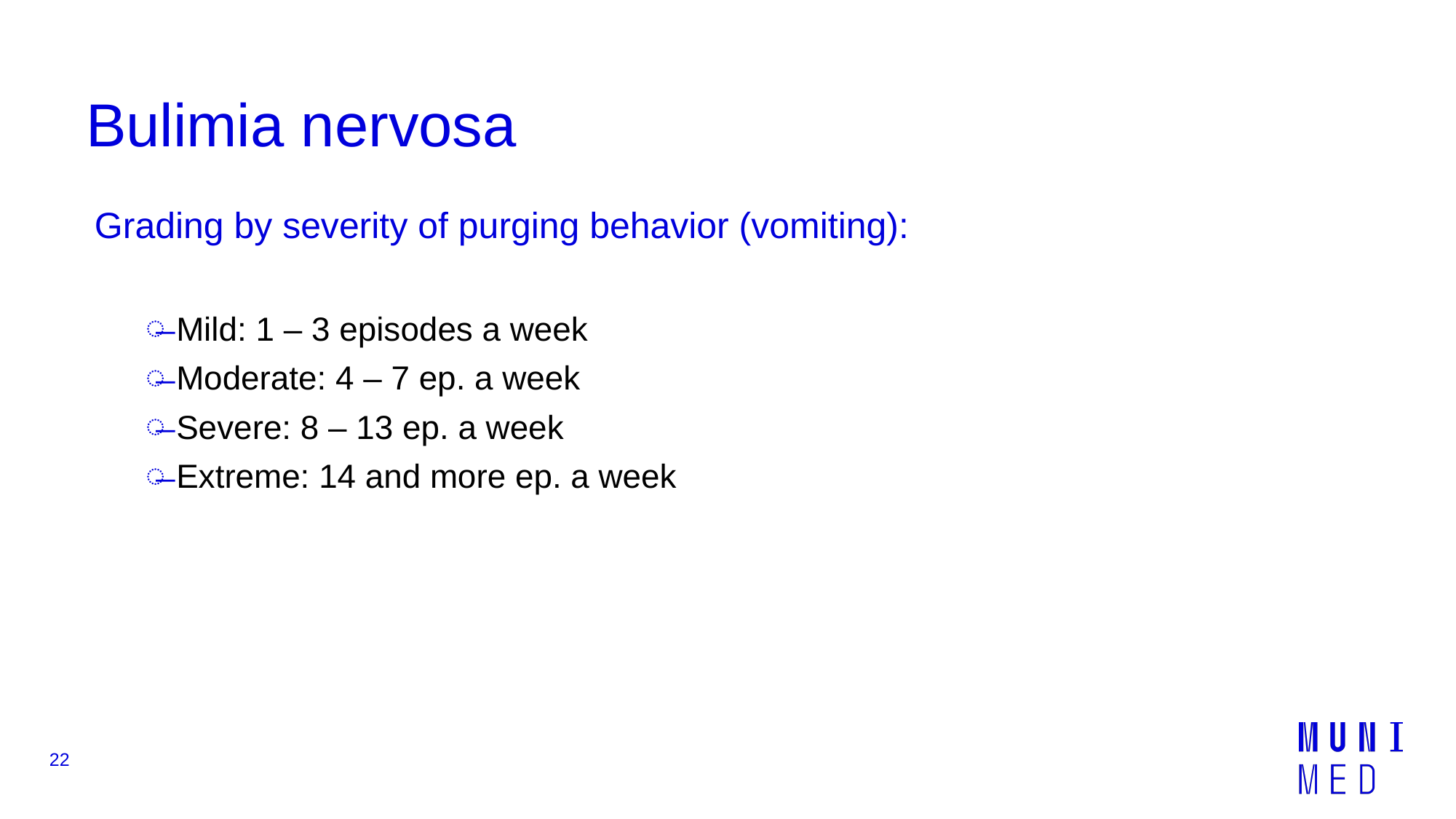

# Bulimia nervosa
Grading by severity of purging behavior (vomiting):

Mild: 1 – 3 episodes a week
Moderate: 4 – 7 ep. a week
Severe: 8 – 13 ep. a week
Extreme: 14 and more ep. a week

22